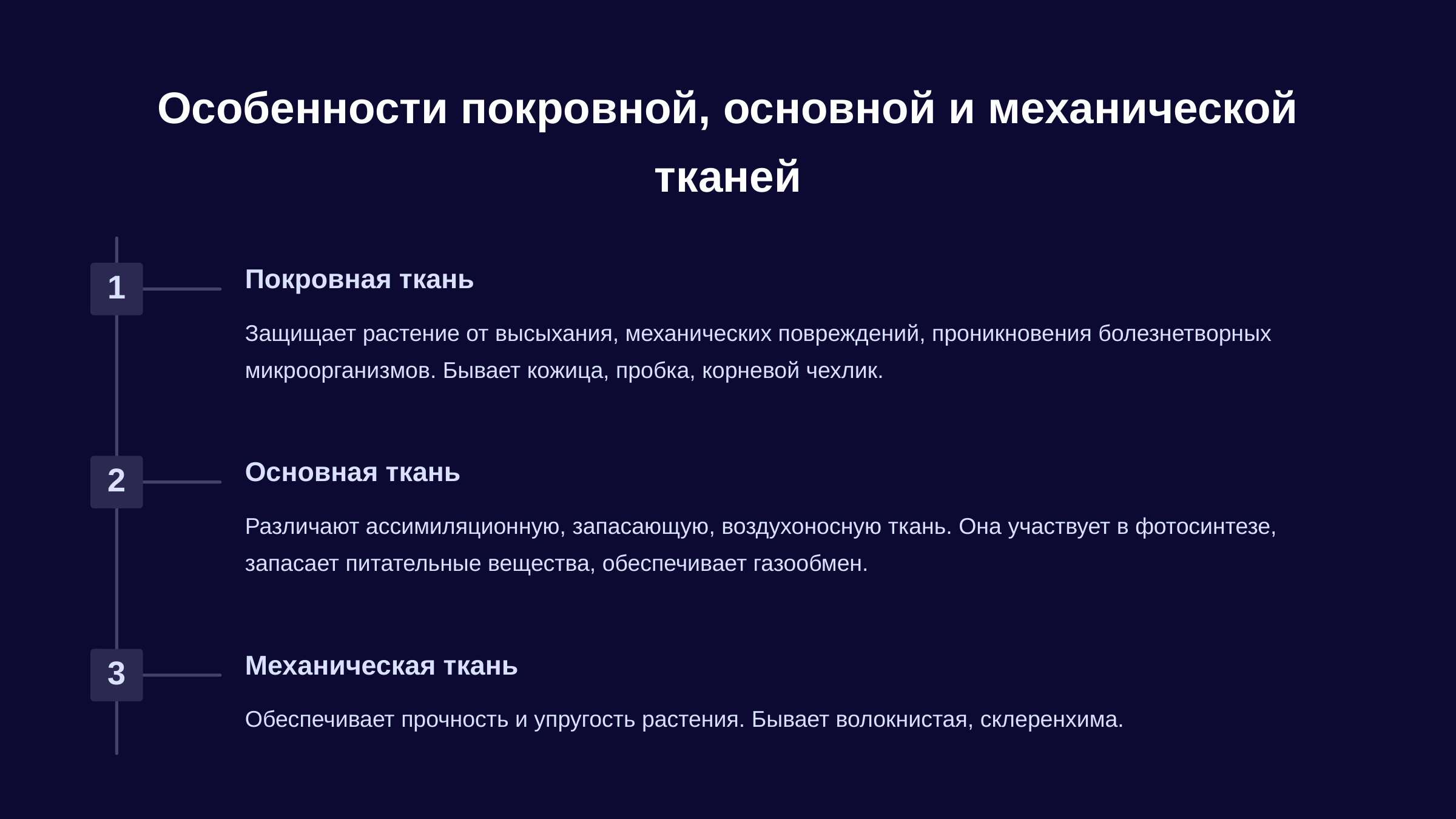

newUROKI.net
Особенности покровной, основной и механической тканей

Покровная ткань

1

Защищает растение от высыхания, механических повреждений, проникновения болезнетворных микроорганизмов. Бывает кожица, пробка, корневой чехлик.
Основная ткань

2

Различают ассимиляционную, запасающую, воздухоносную ткань. Она участвует в фотосинтезе, запасает питательные вещества, обеспечивает газообмен.
Механическая ткань

3

Обеспечивает прочность и упругость растения. Бывает волокнистая, склеренхима.